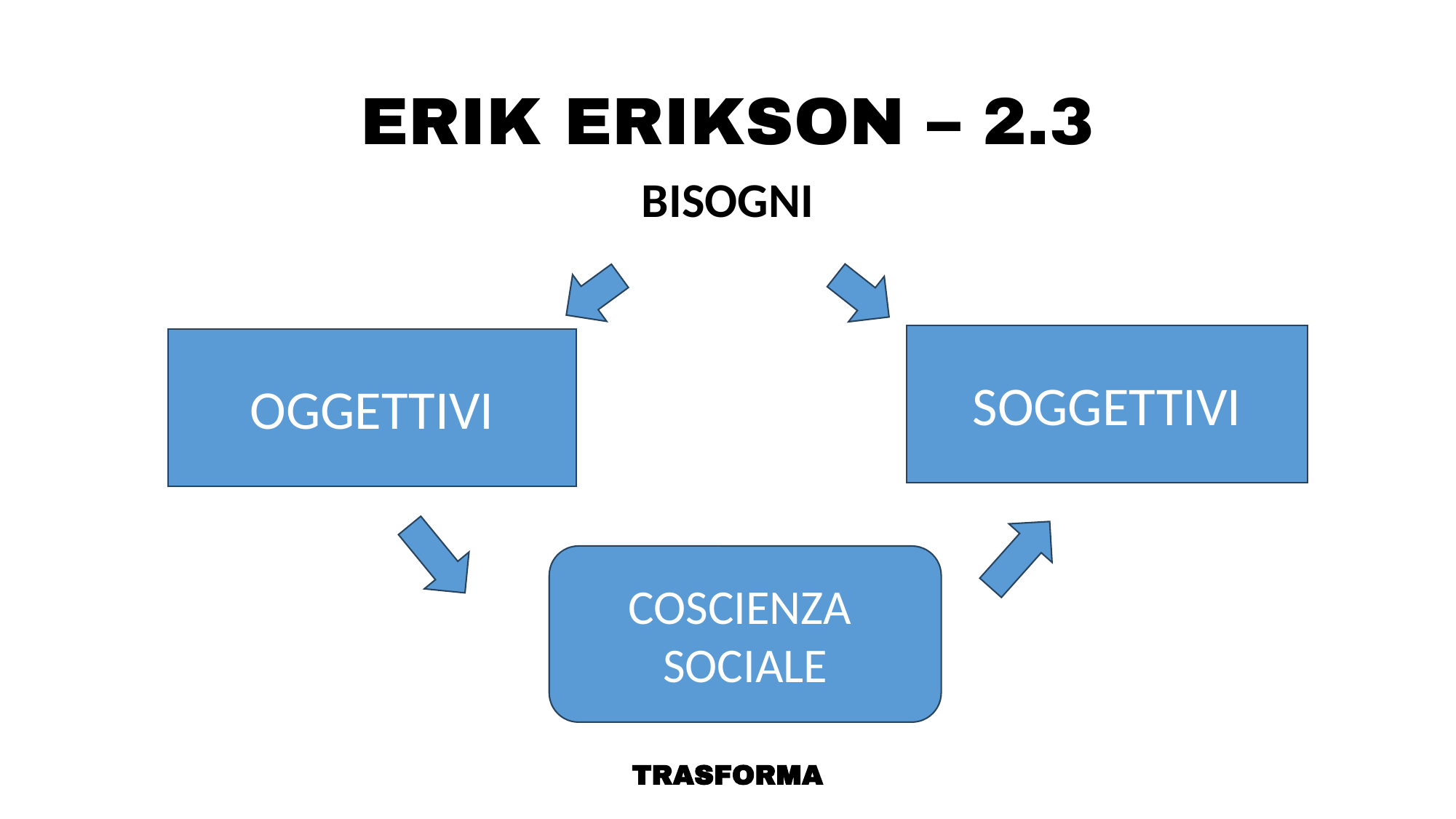

# ERIK ERIKSON – 2.3
BISOGNI

TRASFORMA

SOGGETTIVI
OGGETTIVI

COSCIENZA
SOCIALE